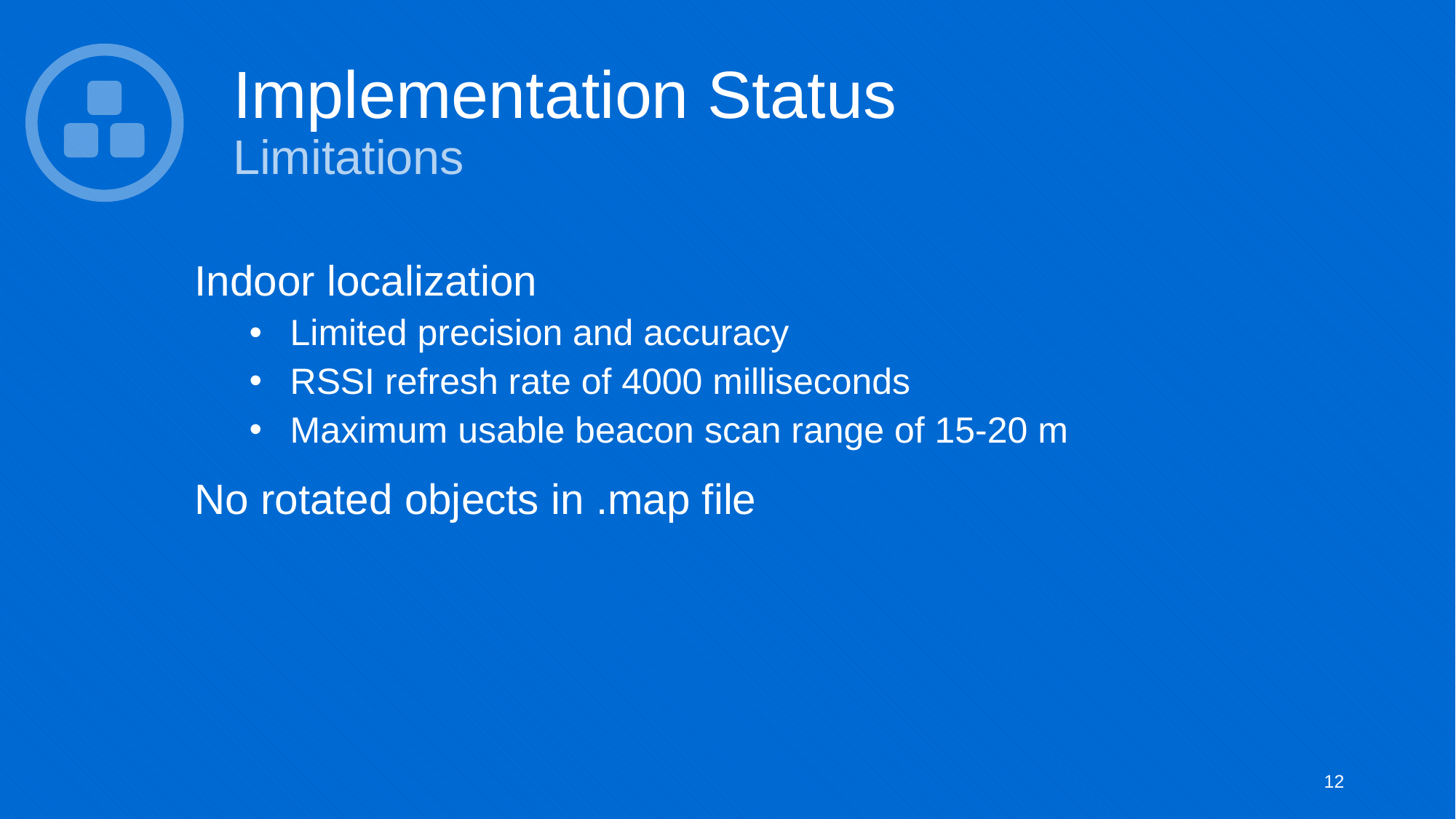

# Implementation Status Limitations
Indoor localization
Limited precision and accuracy
RSSI refresh rate of 4000 milliseconds
Maximum usable beacon scan range of 15-20 m
No rotated objects in .map file
12